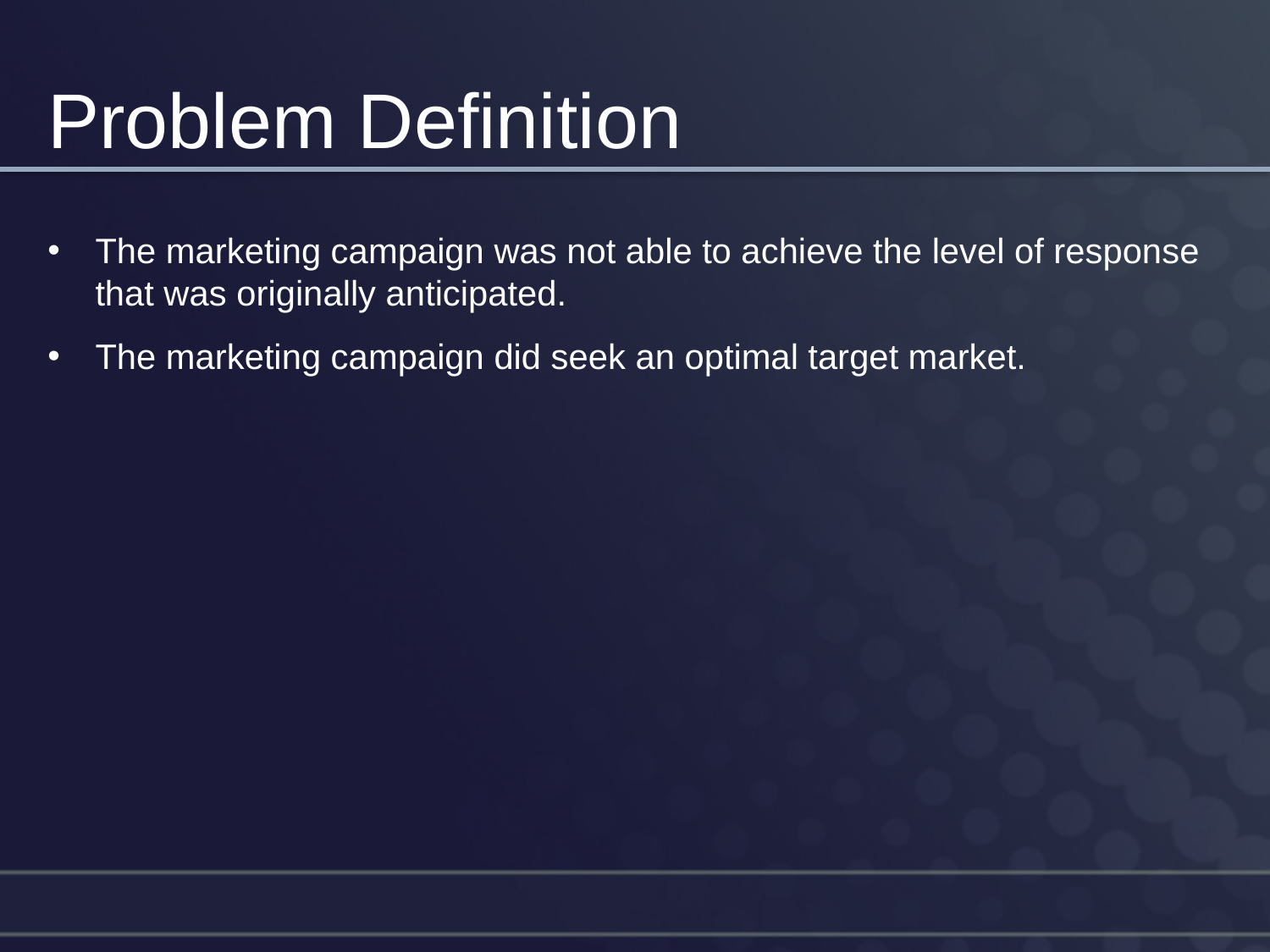

# Problem Definition
The marketing campaign was not able to achieve the level of response that was originally anticipated.
The marketing campaign did seek an optimal target market.